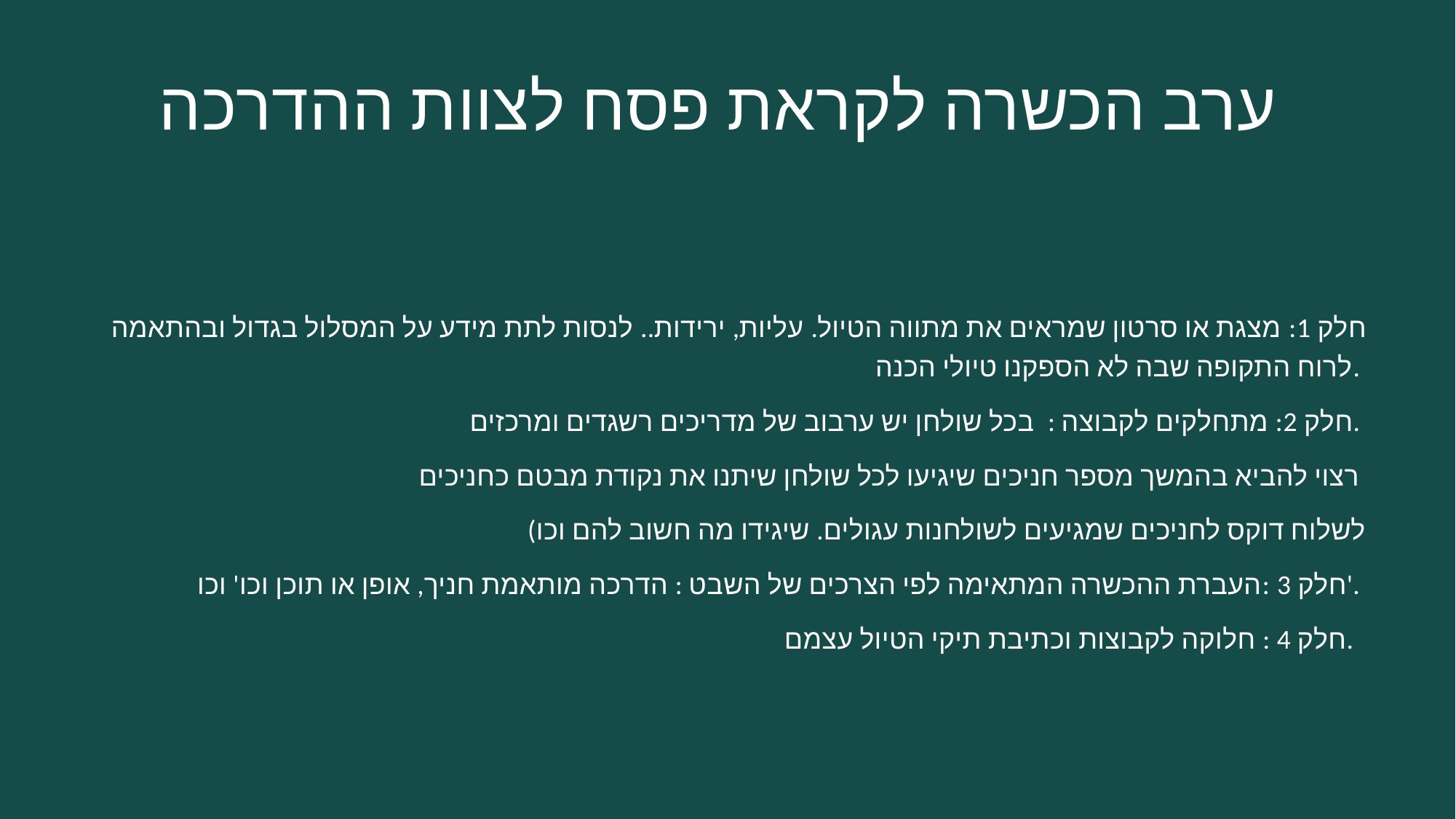

# ערב הכשרה לקראת פסח לצוות ההדרכה
חלק 1: מצגת או סרטון שמראים את מתווה הטיול. עליות, ירידות.. לנסות לתת מידע על המסלול בגדול ובהתאמה לרוח התקופה שבה לא הספקנו טיולי הכנה.
חלק 2: מתחלקים לקבוצה :  בכל שולחן יש ערבוב של מדריכים רשגדים ומרכזים.
רצוי להביא בהמשך מספר חניכים שיגיעו לכל שולחן שיתנו את נקודת מבטם כחניכים
(לשלוח דוקס לחניכים שמגיעים לשולחנות עגולים. שיגידו מה חשוב להם וכו
חלק 3 :העברת ההכשרה המתאימה לפי הצרכים של השבט : הדרכה מותאמת חניך, אופן או תוכן וכו' וכו'.
חלק 4 : חלוקה לקבוצות וכתיבת תיקי הטיול עצמם.